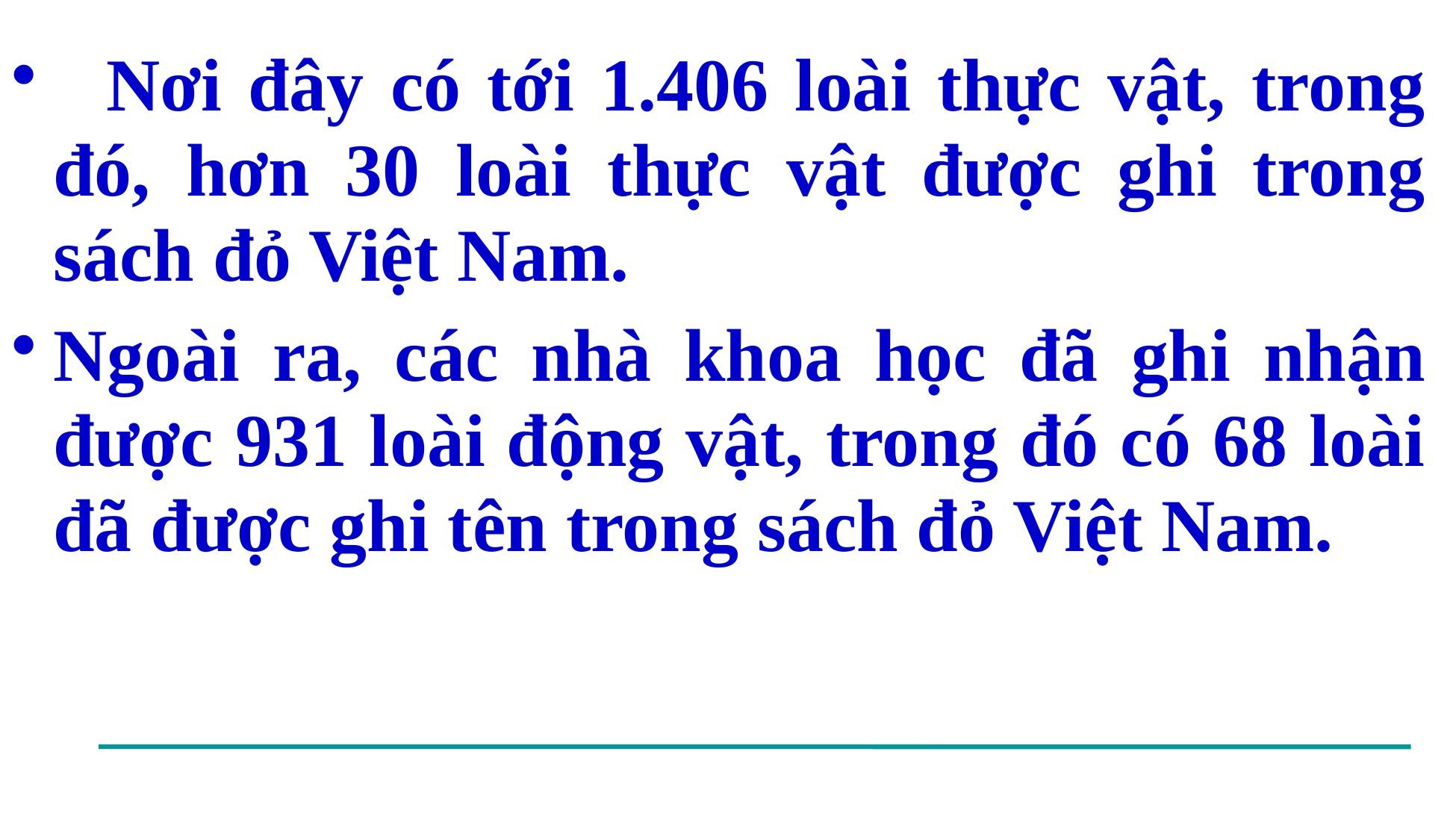

Nơi đây có tới 1.406 loài thực vật, trong đó, hơn 30 loài thực vật được ghi trong sách đỏ Việt Nam.
Ngoài ra, các nhà khoa học đã ghi nhận được 931 loài động vật, trong đó có 68 loài đã được ghi tên trong sách đỏ Việt Nam.